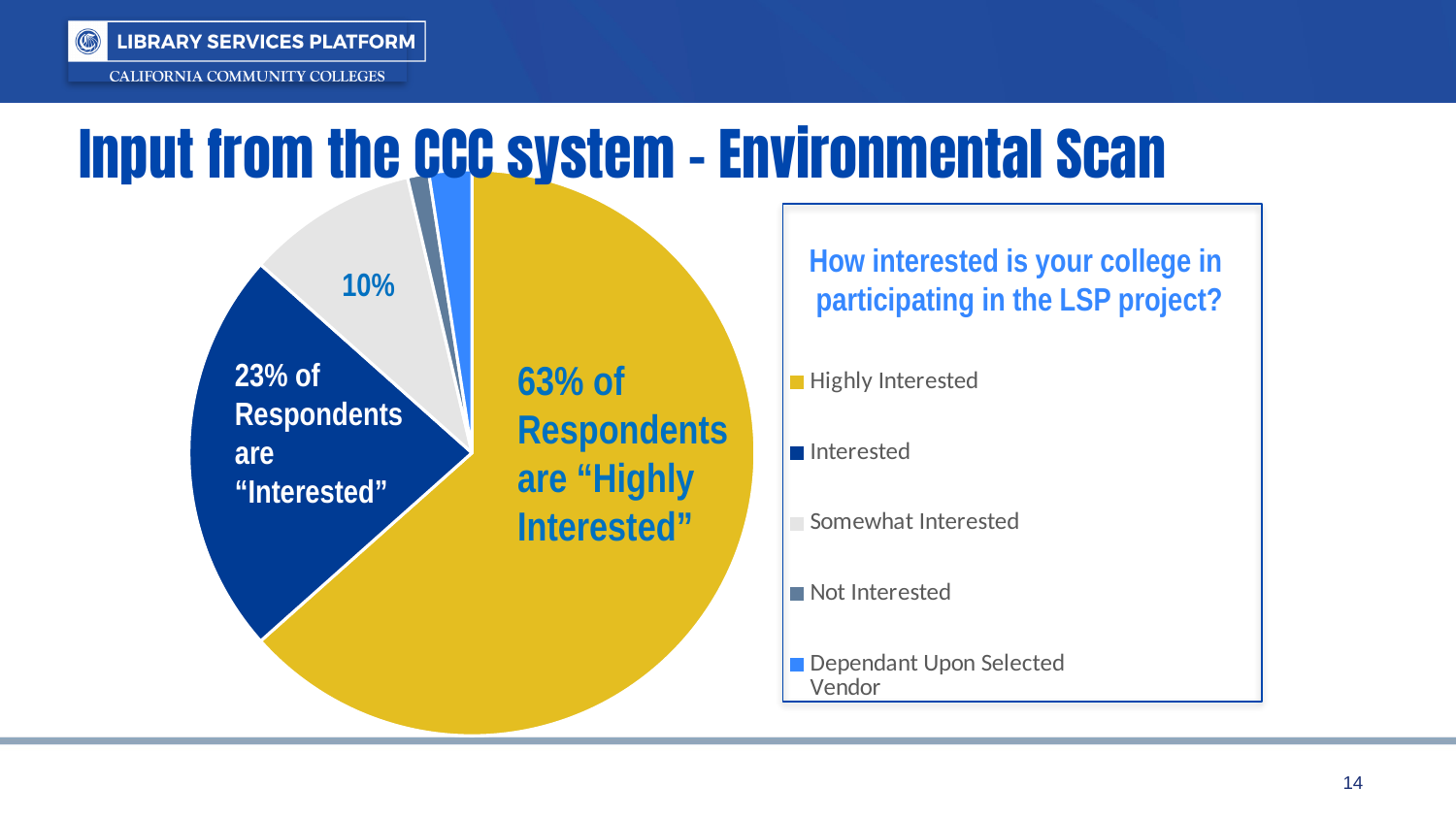

Input from the CCC system - Environmental Scan

### Chart

| Category | How interested is your college in participating in the LSP project? | Column1 |
|---|---|---|
| Highly Interested | 52.0 | 0.6341463414634146 |
| Interested | 19.0 | 0.23170731707317074 |
| Somewhat Interested | 8.0 | 0.0975609756097561 |
| Not Interested | 1.0 | 0.012195121951219513 |
| Dependant Upon Selected Vendor | 2.0 | 0.024390243902439025 |
How interested is your college in
participating in the LSP project?
10%
23% of Respondents are “Interested”
63% of Respondents are “Highly Interested”